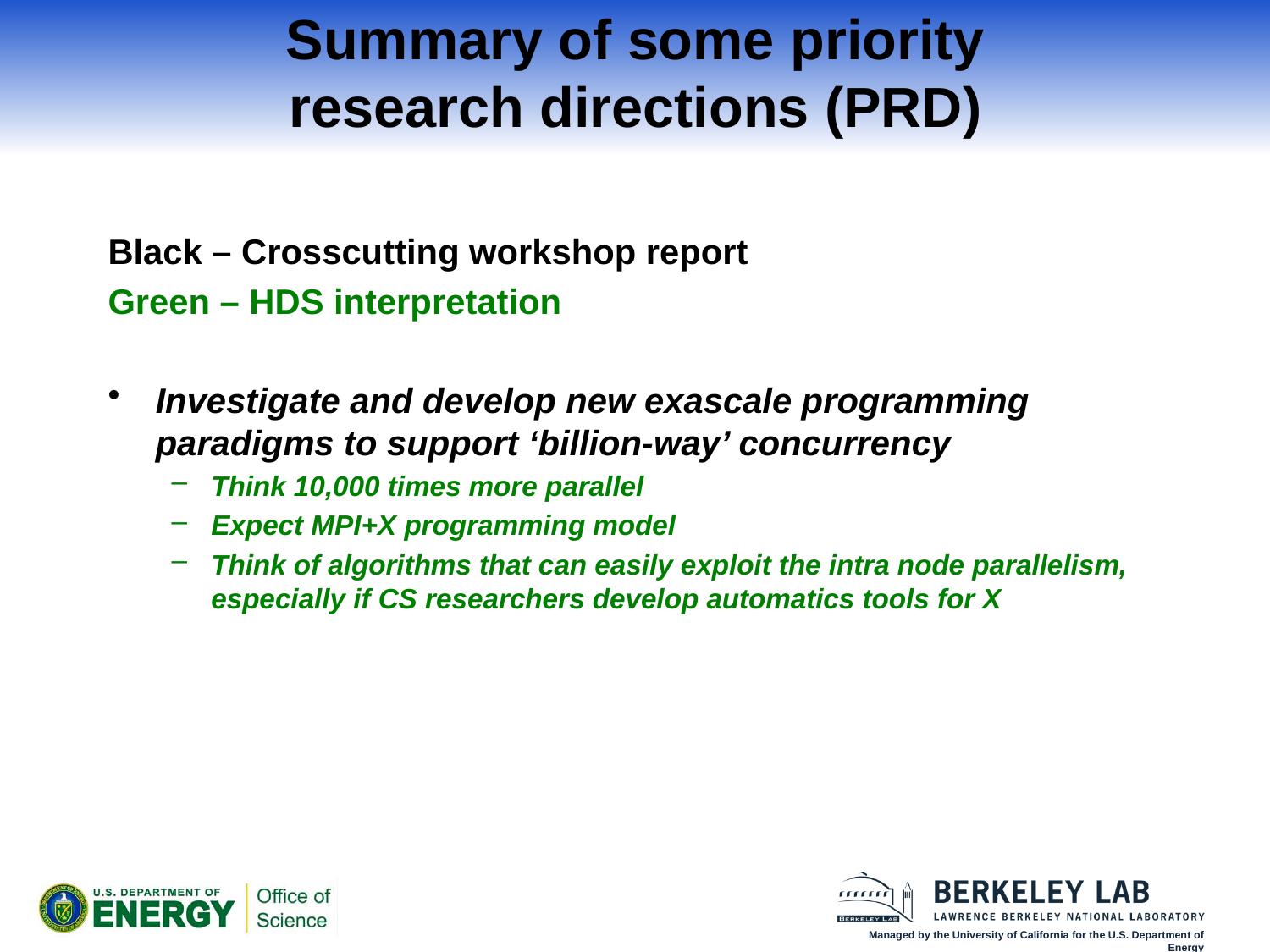

# Summary of some priority research directions (PRD)

Black – Crosscutting workshop report
Green – HDS interpretation

Investigate and develop new exascale programming paradigms to support ‘billion-way’ concurrency
Think 10,000 times more parallel
Expect MPI+X programming model
Think of algorithms that can easily exploit the intra node parallelism, especially if CS researchers develop automatics tools for X